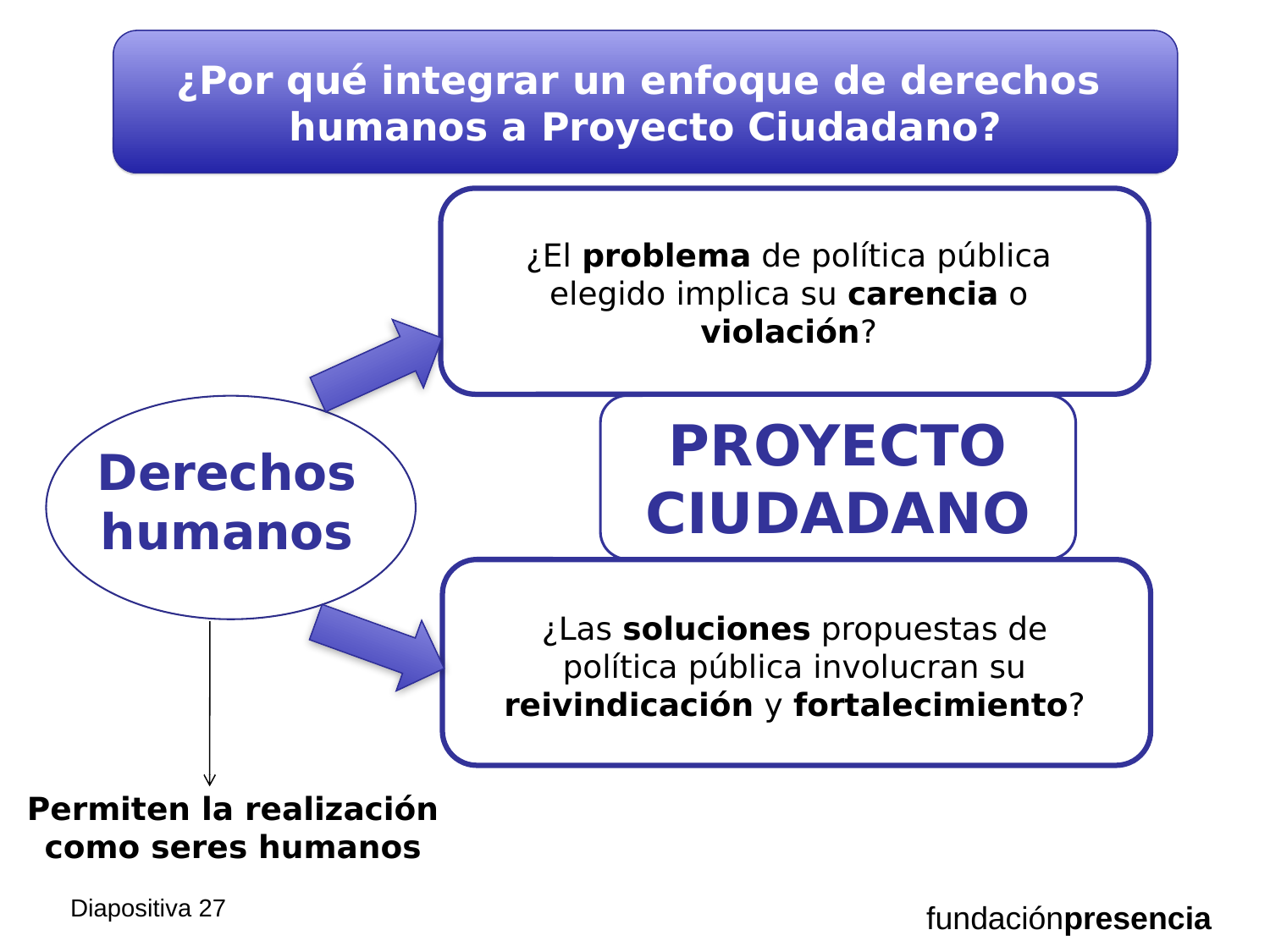

¿Por qué integrar un enfoque de derechos
humanos a Proyecto Ciudadano?

¿El problema de política pública elegido implica su carencia o violación?

PROYECTO CIUDADANO

Derechos humanos

¿Las soluciones propuestas de política pública involucran su reivindicación y fortalecimiento?

Permiten la realización como seres humanos
Diapositiva 27